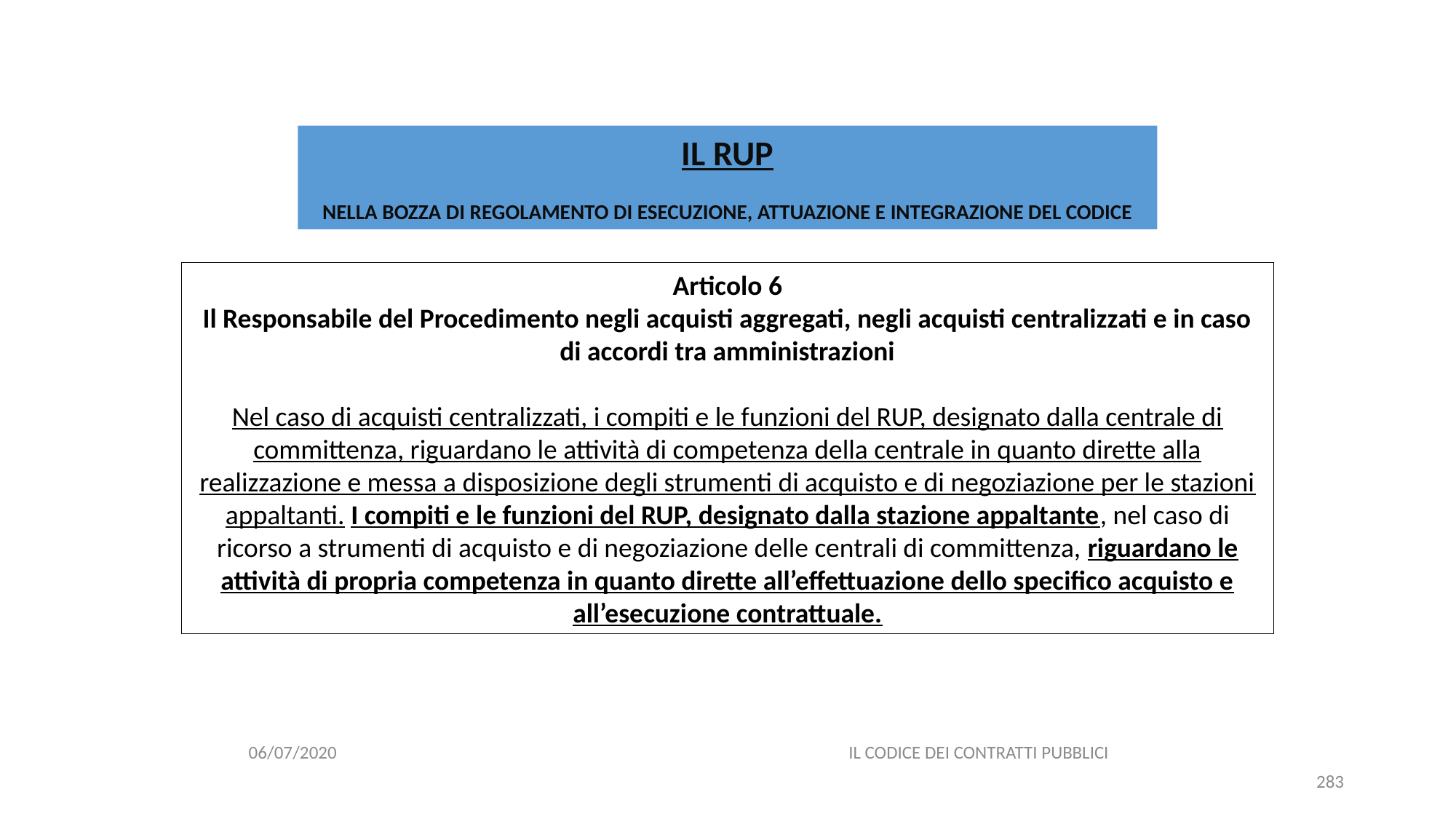

#
IL RUP

NELLA BOZZA DI REGOLAMENTO DI ESECUZIONE, ATTUAZIONE E INTEGRAZIONE DEL CODICE
Articolo 6
Il Responsabile del Procedimento negli acquisti aggregati, negli acquisti centralizzati e in caso di accordi tra amministrazioni

Nel caso di acquisti centralizzati, i compiti e le funzioni del RUP, designato dalla centrale di committenza, riguardano le attività di competenza della centrale in quanto dirette alla realizzazione e messa a disposizione degli strumenti di acquisto e di negoziazione per le stazioni appaltanti. I compiti e le funzioni del RUP, designato dalla stazione appaltante, nel caso di ricorso a strumenti di acquisto e di negoziazione delle centrali di committenza, riguardano le attività di propria competenza in quanto dirette all’effettuazione dello specifico acquisto e all’esecuzione contrattuale.

06/07/2020
IL CODICE DEI CONTRATTI PUBBLICI
283